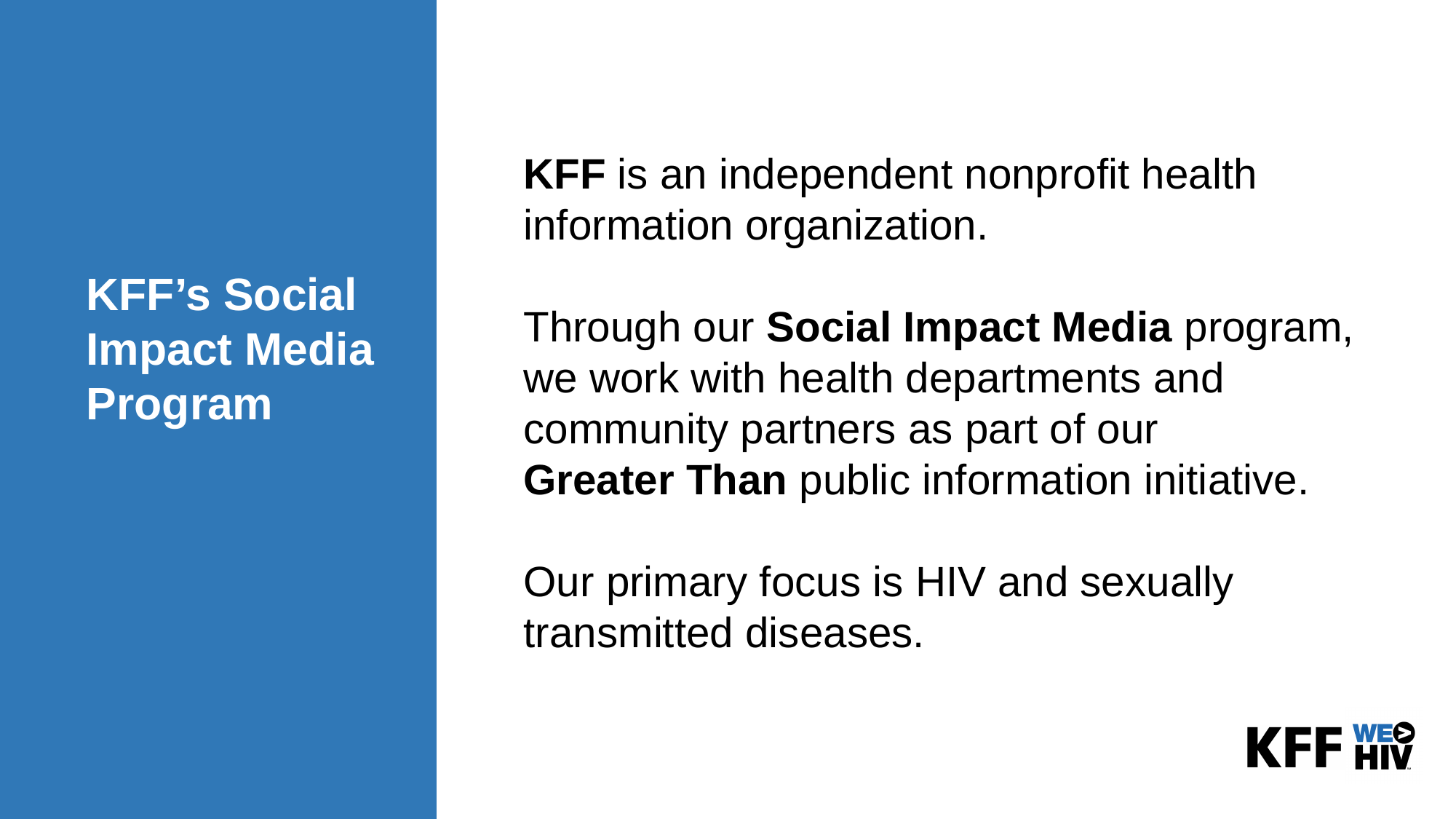

KFF is an independent nonprofit health information organization.
Through our Social Impact Media program, we work with health departments and community partners as part of our
Greater Than public information initiative.

Our primary focus is HIV and sexually transmitted diseases.

#
KFF’s Social Impact Media Program